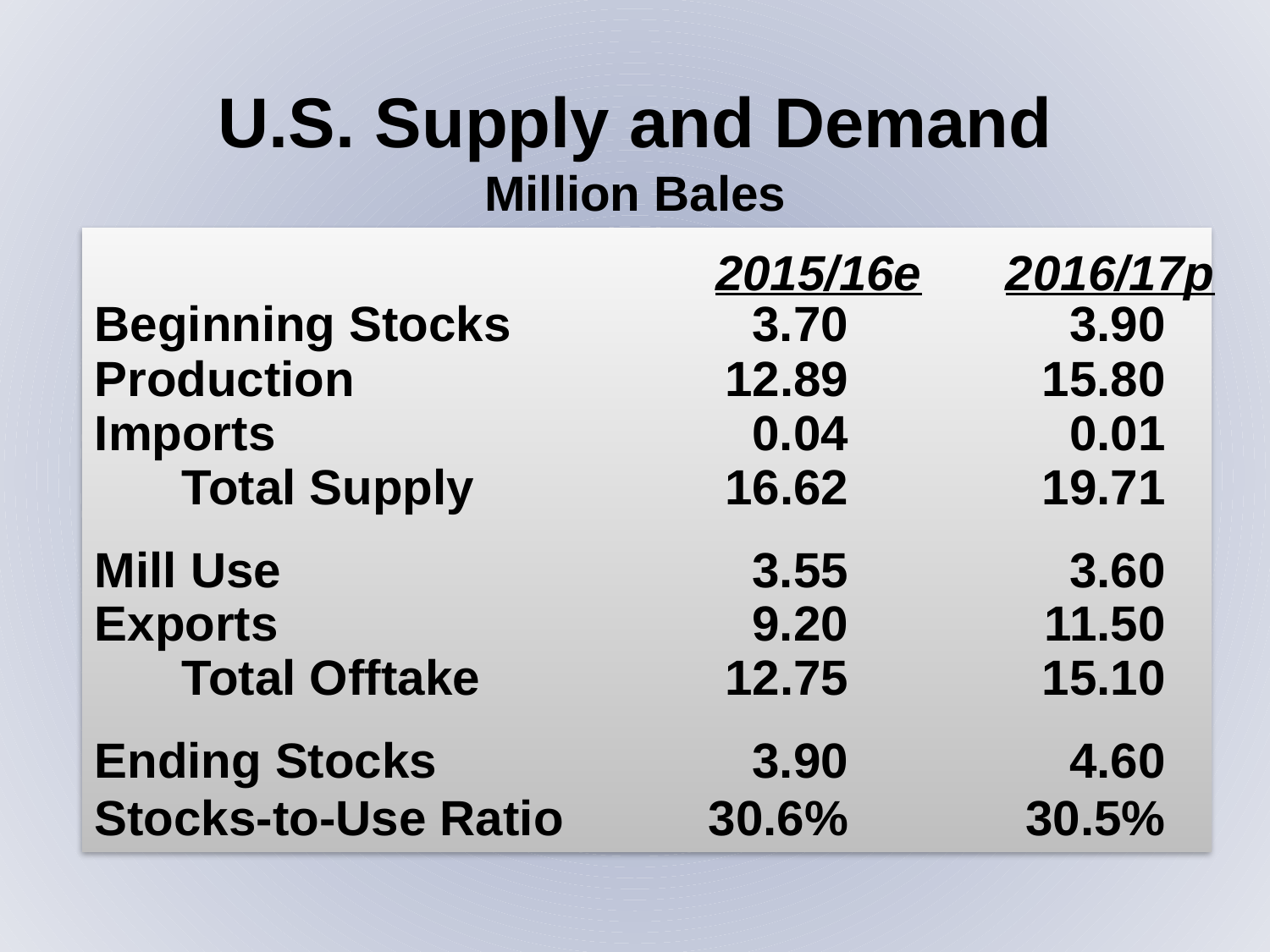

U.S. Supply and Demand
Million Bales

Beginning Stocks	3.70	3.90
Production	12.89	15.80
Imports	0.04	0.01
	Total Supply	16.62	19.71
Mill Use	3.55	3.60
Exports	9.20	11.50
	Total Offtake	12.75	15.10
Ending Stocks	3.90	4.60
Stocks-to-Use Ratio	30.6%	30.5%
2015/16e
2016/17p